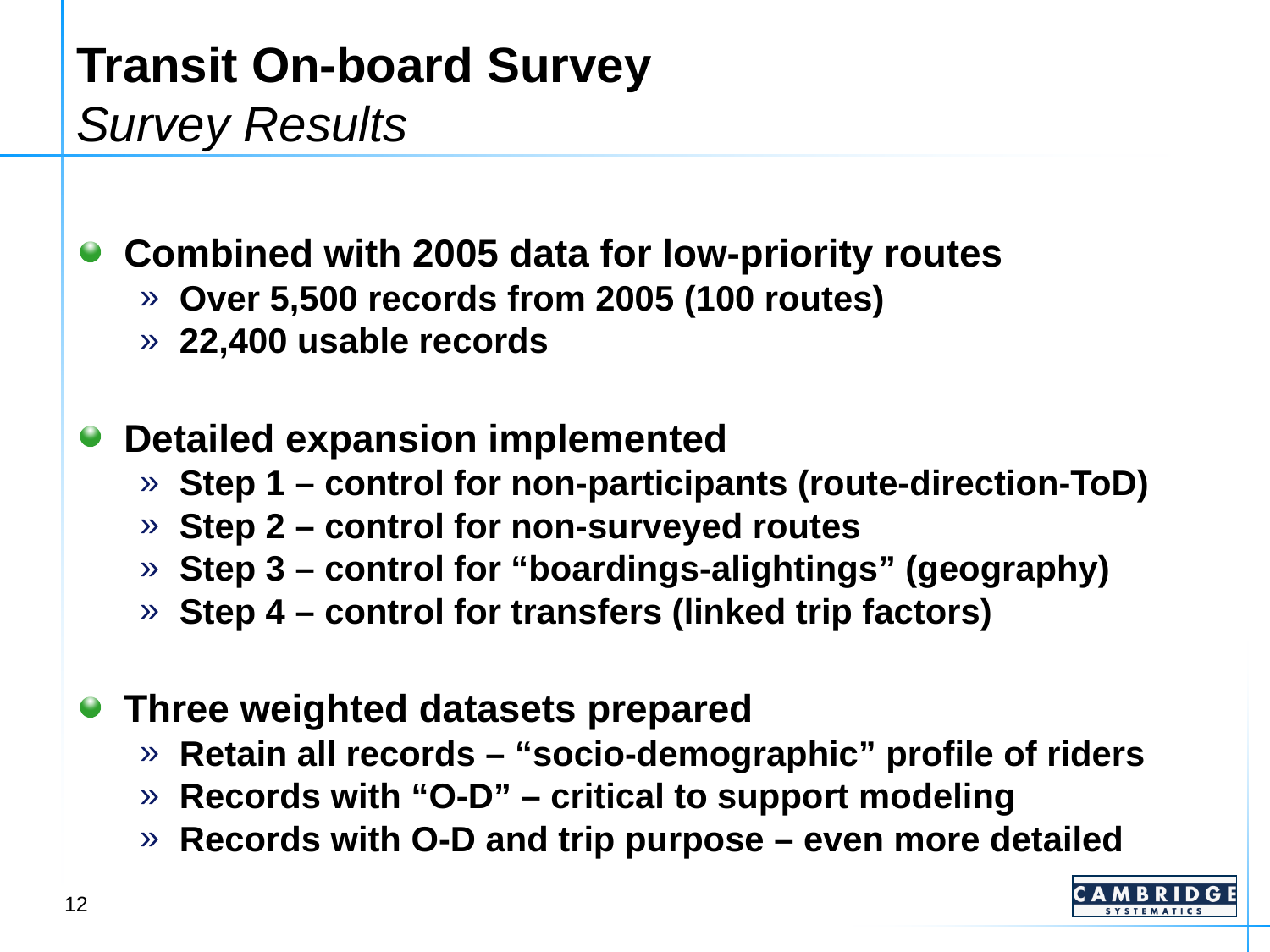

# Transit On-board Survey Survey Results
Combined with 2005 data for low-priority routes
Over 5,500 records from 2005 (100 routes)
22,400 usable records
Detailed expansion implemented
Step 1 – control for non-participants (route-direction-ToD)
Step 2 – control for non-surveyed routes
Step 3 – control for “boardings-alightings” (geography)
Step 4 – control for transfers (linked trip factors)
Three weighted datasets prepared
Retain all records – “socio-demographic” profile of riders
Records with “O-D” – critical to support modeling
Records with O-D and trip purpose – even more detailed

12